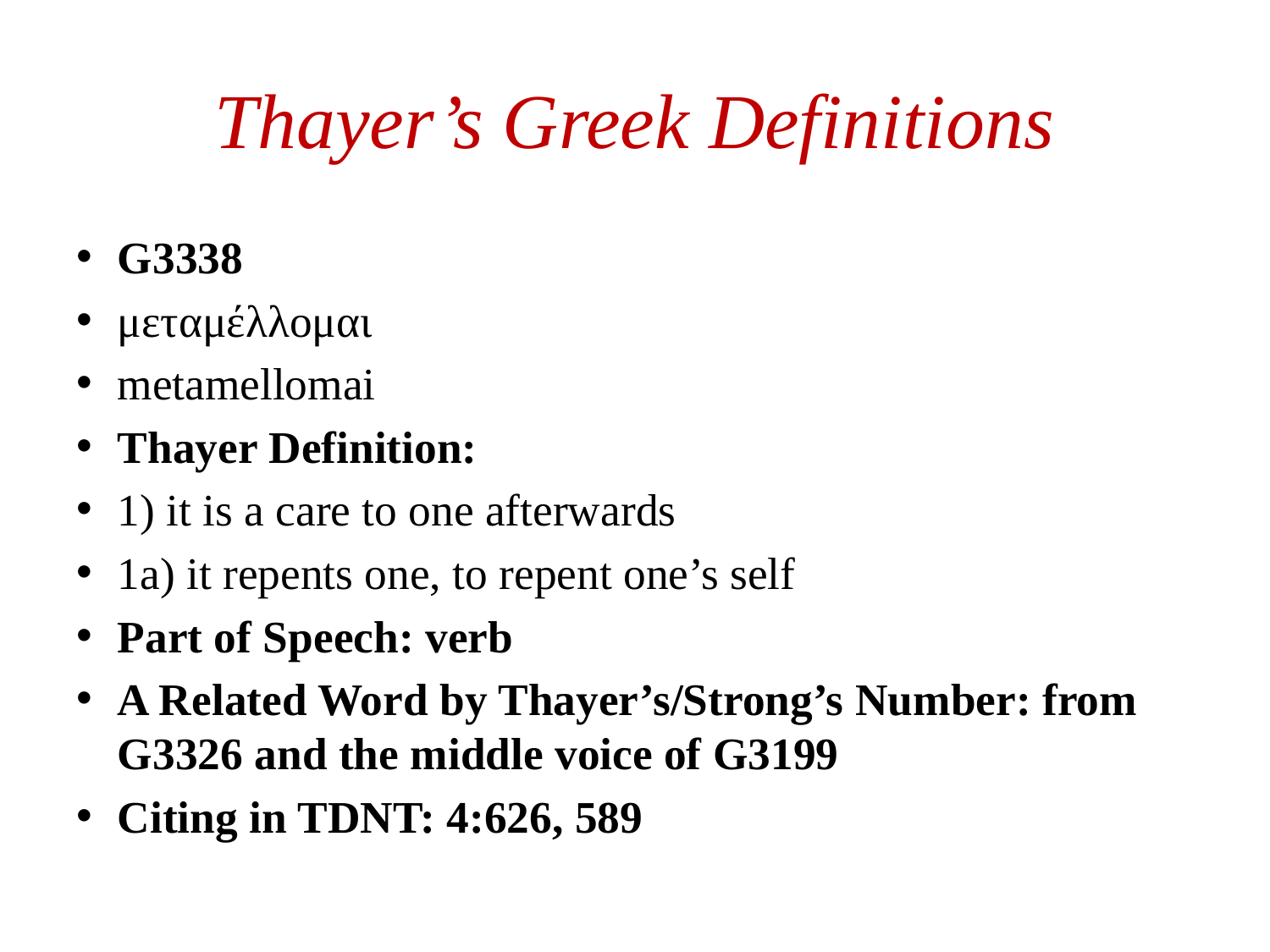

# Thayer’s Greek Definitions
G3338
μεταμέλλομαι
metamellomai
Thayer Definition:
1) it is a care to one afterwards
1a) it repents one, to repent one’s self
Part of Speech: verb
A Related Word by Thayer’s/Strong’s Number: from G3326 and the middle voice of G3199
Citing in TDNT: 4:626, 589